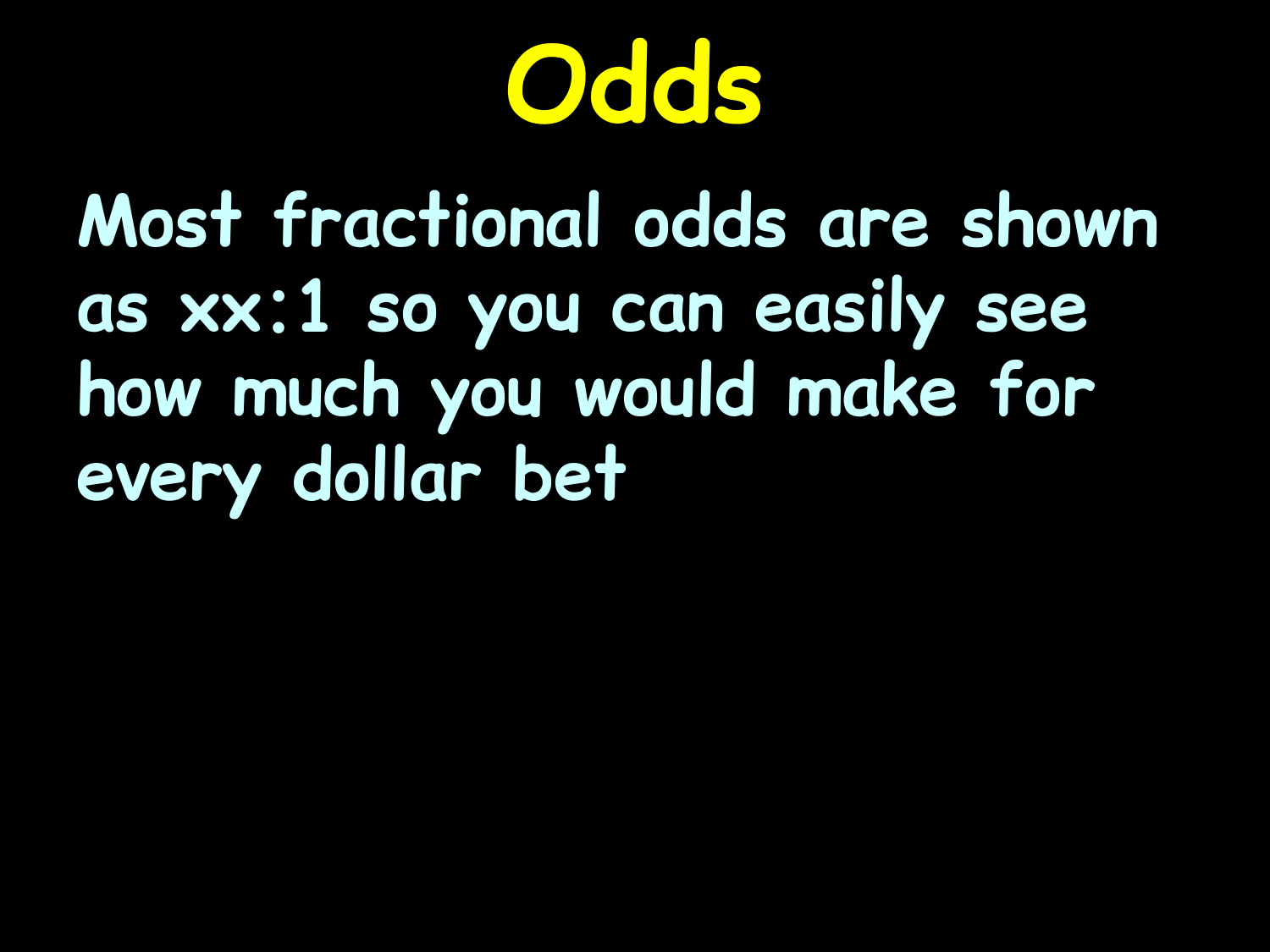

# Odds
Most fractional odds are shown as xx:1 so you can easily see how much you would make for every dollar bet